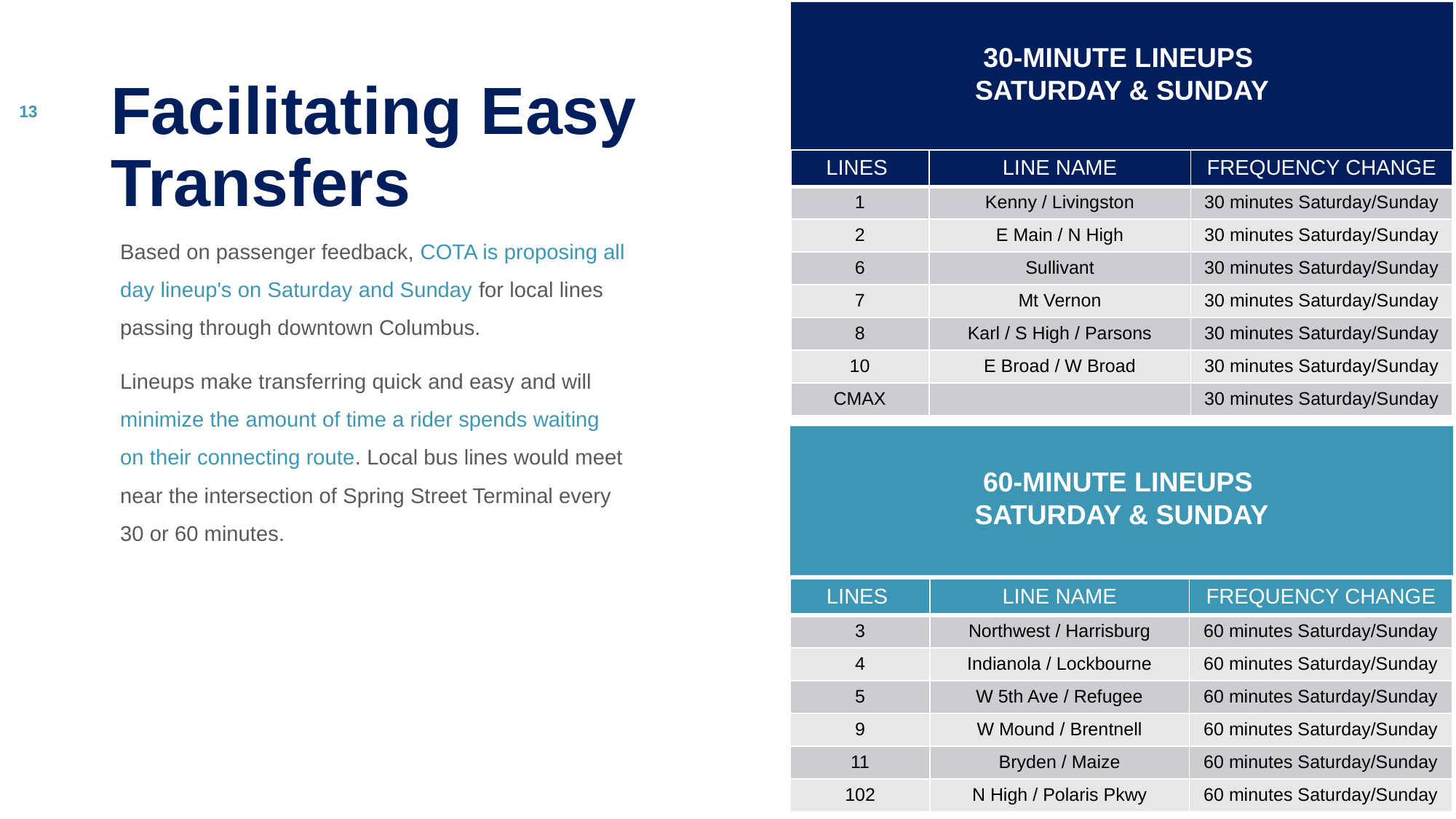

30-MINUTE LINEUPS
SATURDAY & SUNDAY

All frequent lines would be reduced to run 30 minutes all day on Saturday & Sunday

# Facilitating Easy Transfers
| LINES ​ | LINE NAME​ | FREQUENCY CHANGE​ |
| --- | --- | --- |
| 1​ | ​Kenny / Livingston | 30 minutes Saturday/Sunday |
| 2​ | ​E Main / N High | 30 minutes Saturday/Sunday |
| 6​ | ​Sullivant | 30 minutes Saturday/Sunday |
| 7 | Mt Vernon | 30 minutes Saturday/Sunday |
| 8 | Karl / S High / Parsons | 30 minutes Saturday/Sunday |
| 10​ | ​E Broad / W Broad | 30 minutes Saturday/Sunday |
| CMAX​ | ​ | 30 minutes Saturday/Sunday |
Based on passenger feedback, COTA is proposing all day lineup's on Saturday and Sunday for local lines passing through downtown Columbus.
Lineups make transferring quick and easy and will minimize the amount of time a rider spends waiting on their connecting route. Local bus lines would meet near the intersection of Spring Street Terminal every 30 or 60 minutes.

60-MINUTE LINEUPS
SATURDAY & SUNDAY

All frequent lines would be reduced to run 30 minutes all day on Saturday & Sunday
| LINES ​ | LINE NAME​ | FREQUENCY CHANGE​ |
| --- | --- | --- |
| 3​ | ​Northwest / Harrisburg | 60 minutes Saturday/Sunday |
| 4​ | ​Indianola / Lockbourne | 60 minutes Saturday/Sunday |
| 5​ | ​W 5th Ave / Refugee | 60 minutes Saturday/Sunday |
| 9 | W Mound / Brentnell | 60 minutes Saturday/Sunday |
| 11 | Bryden / Maize | 60 minutes Saturday/Sunday |
| 102 | N High / Polaris Pkwy | 60 minutes Saturday/Sunday |